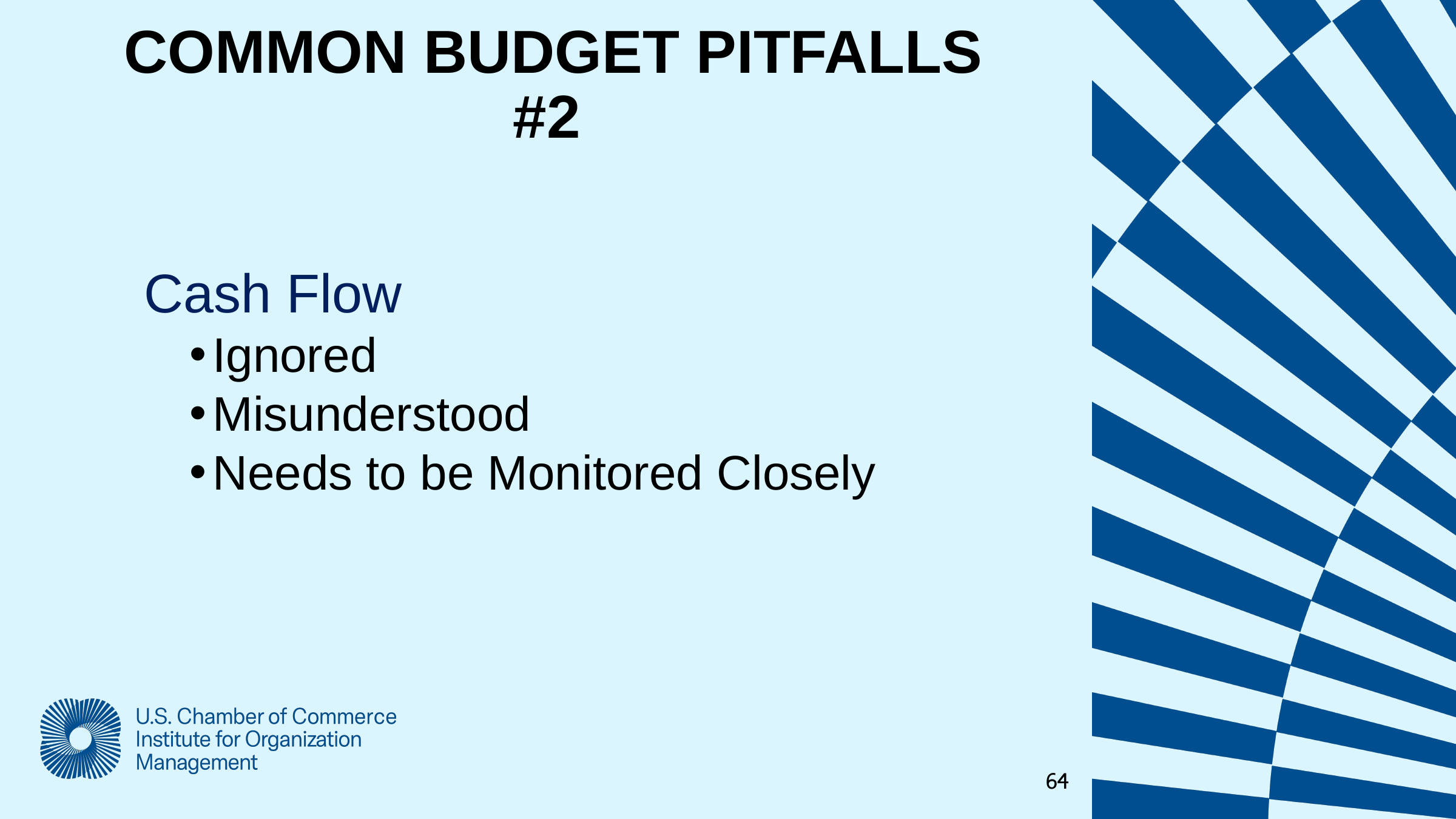

COMMON BUDGET PITFALLS
#2
Cash Flow
Ignored
Misunderstood
Needs to be Monitored Closely
64